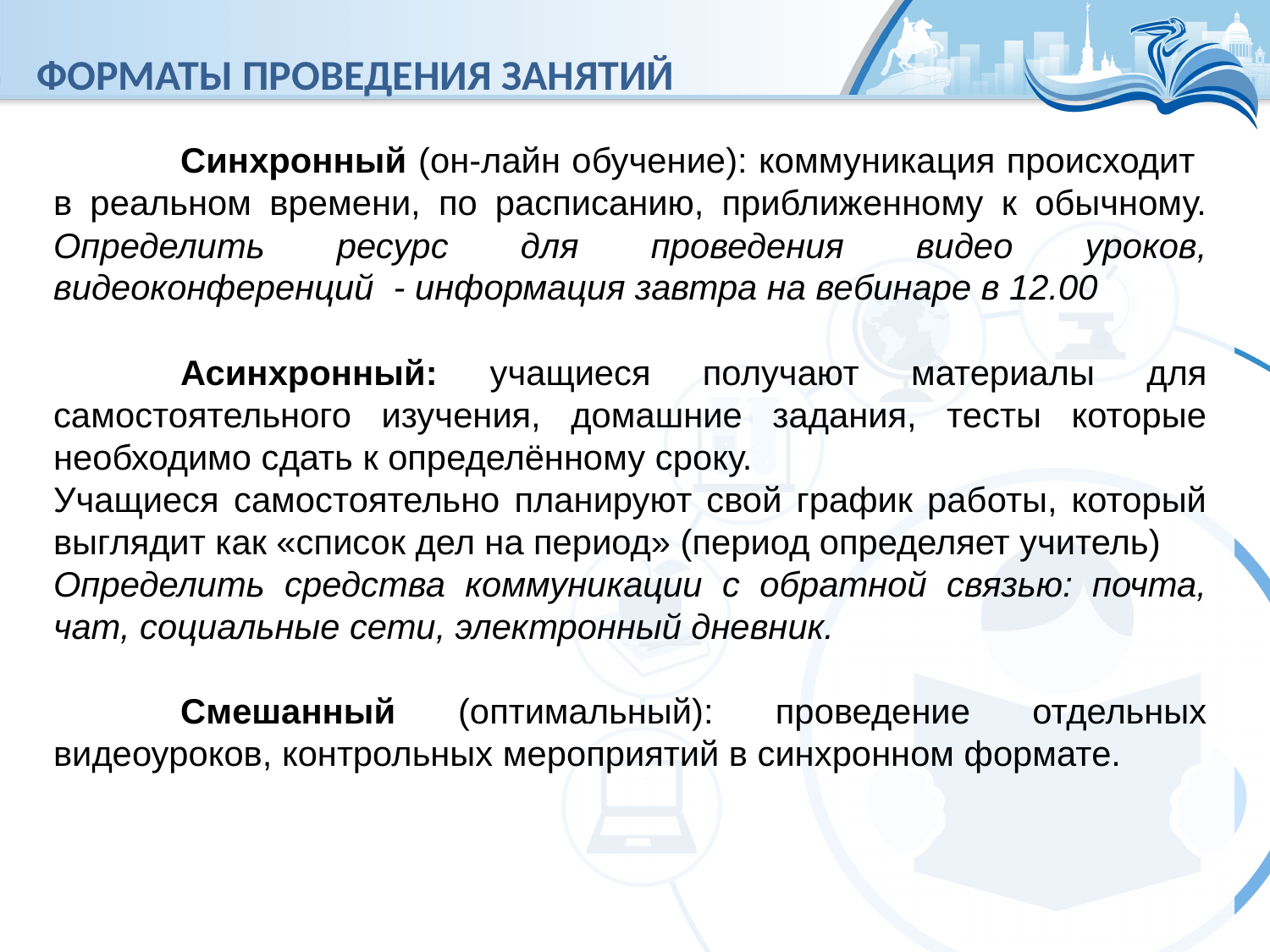

# ФОРМАТЫ проведения занятий
Количество 100-балльных результатов
	Синхронный (он-лайн обучение): коммуникация происходит
в реальном времени, по расписанию, приближенному к обычному. Определить ресурс для проведения видео уроков, видеоконференций  - информация завтра на вебинаре в 12.00

	Асинхронный: учащиеся получают материалы для самостоятельного изучения, домашние задания, тесты которые необходимо сдать к определённому сроку.
Учащиеся самостоятельно планируют свой график работы, который выглядит как «список дел на период» (период определяет учитель)
Определить средства коммуникации с обратной связью: почта, чат, социальные сети, электронный дневник.

	Смешанный (оптимальный): проведение отдельных видеоуроков, контрольных мероприятий в синхронном формате.